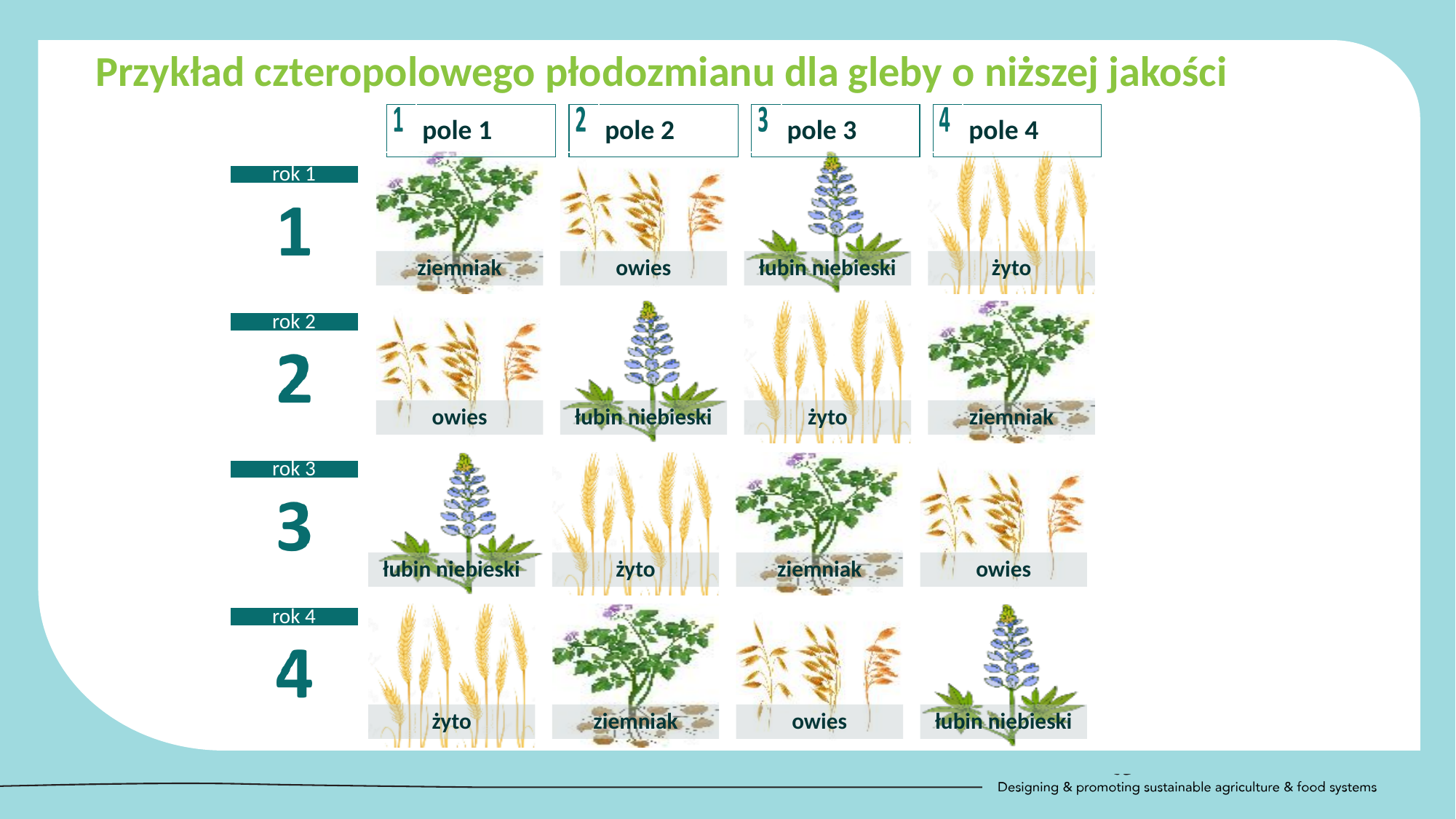

Przykład czteropolowego płodozmianu dla gleby o niższej jakości
pole 1
pole 2
pole 3
pole 4
ziemniak
owies
łubin niebieski
żyto
rok 1
rok 2
rok 3
rok 4
owies
łubin niebieski
żyto
ziemniak
łubin niebieski
żyto
ziemniak
owies
żyto
ziemniak
owies
łubin niebieski